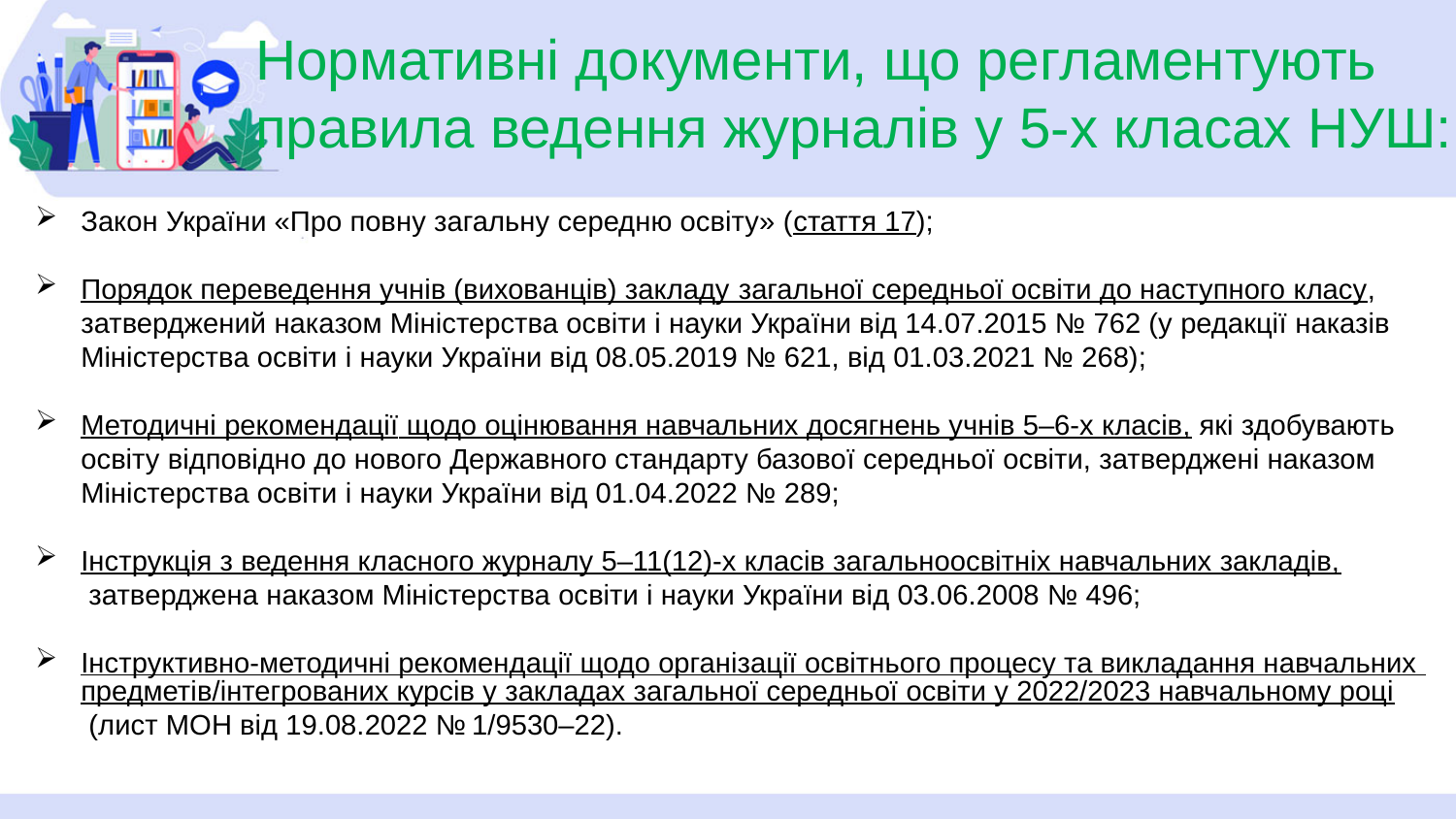

Нормативні документи, що регламентують правила ведення журналів у 5-х класах НУШ:
Закон України «Про повну загальну середню освіту» (стаття 17);

Порядок переведення учнів (вихованців) закладу загальної середньої освіти до наступного класу, затверджений наказом Міністерства освіти і науки України від 14.07.2015 № 762 (у редакції наказів Міністерства освіти і науки України від 08.05.2019 № 621, від 01.03.2021 № 268);

Методичні рекомендації щодо оцінювання навчальних досягнень учнів 5–6-х класів, які здобувають освіту відповідно до нового Державного стандарту базової середньої освіти, затверджені наказом Міністерства освіти і науки України від 01.04.2022 № 289;

Інструкція з ведення класного журналу 5–11(12)-х класів загальноосвітніх навчальних закладів, затверджена наказом Міністерства освіти і науки України від 03.06.2008 № 496;

Інструктивно-методичні рекомендації щодо організації освітнього процесу та викладання навчальних предметів/інтегрованих курсів у закладах загальної середньої освіти у 2022/2023 навчальному році (лист МОН від 19.08.2022 № 1/9530–22).